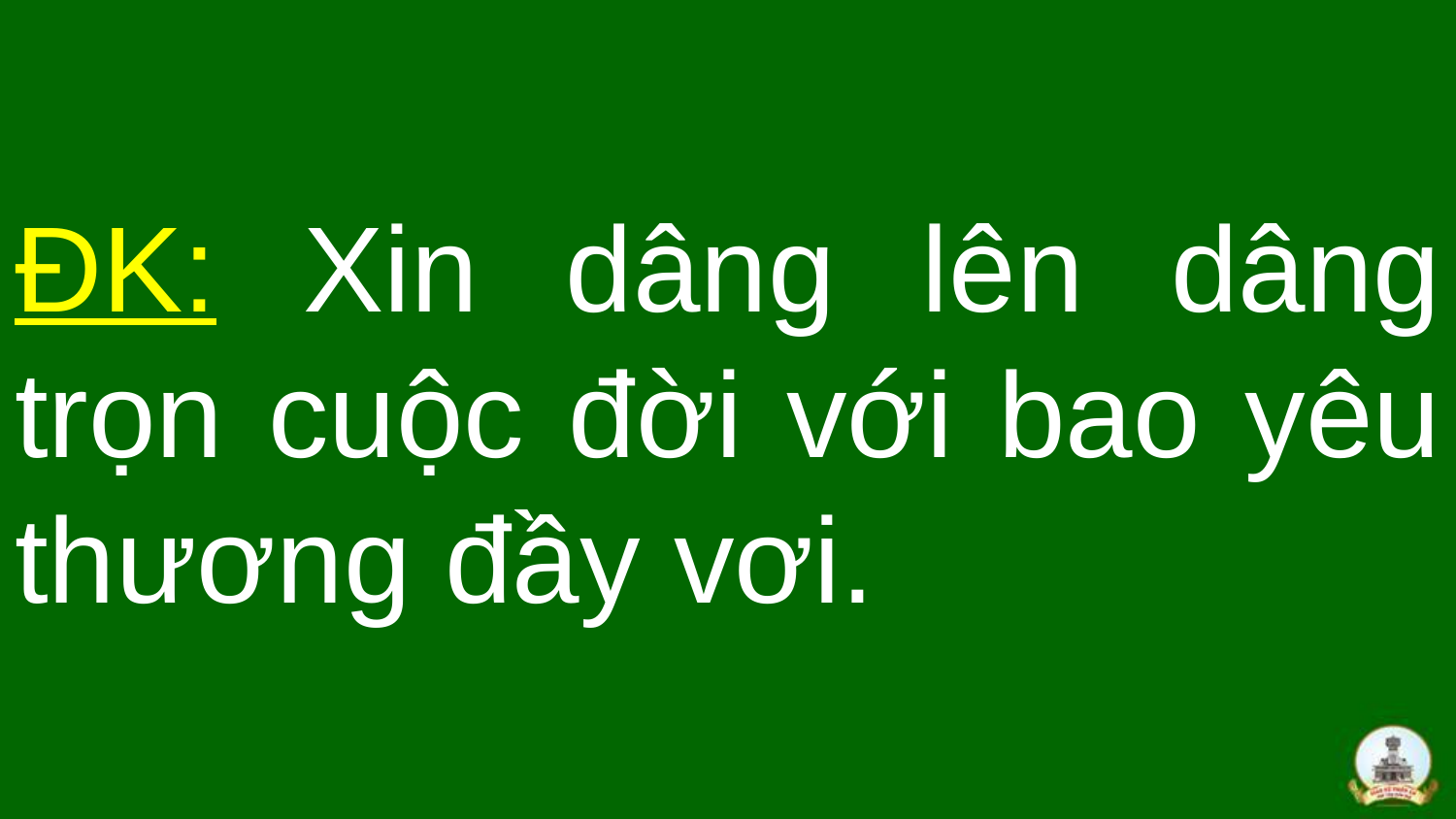

# ĐK: Xin dâng lên dâng trọn cuộc đời với bao yêu thương đầy vơi.